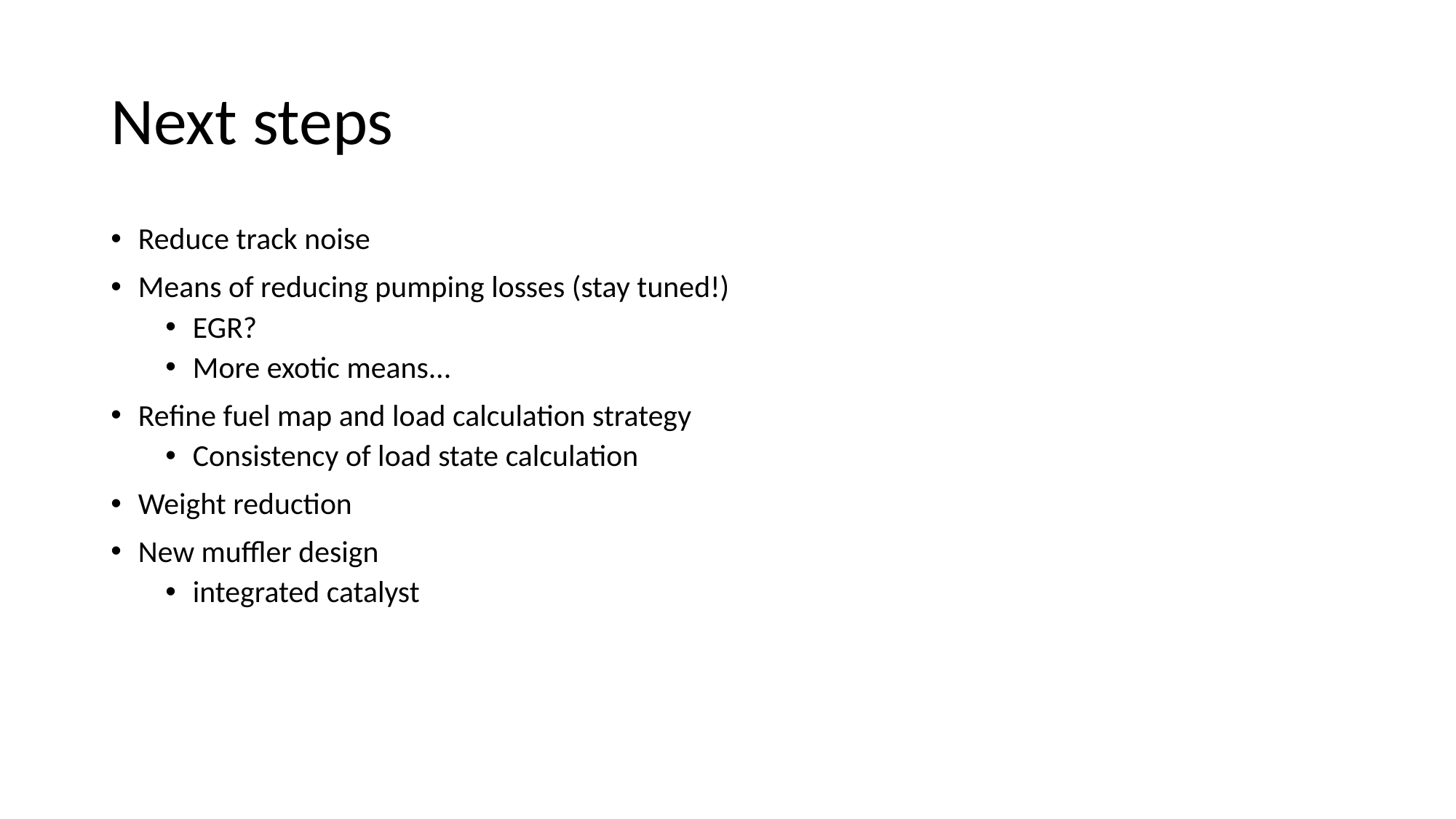

# Next steps
Reduce track noise
Means of reducing pumping losses (stay tuned!)
EGR?
More exotic means...
Refine fuel map and load calculation strategy
Consistency of load state calculation
Weight reduction
New muffler design
integrated catalyst